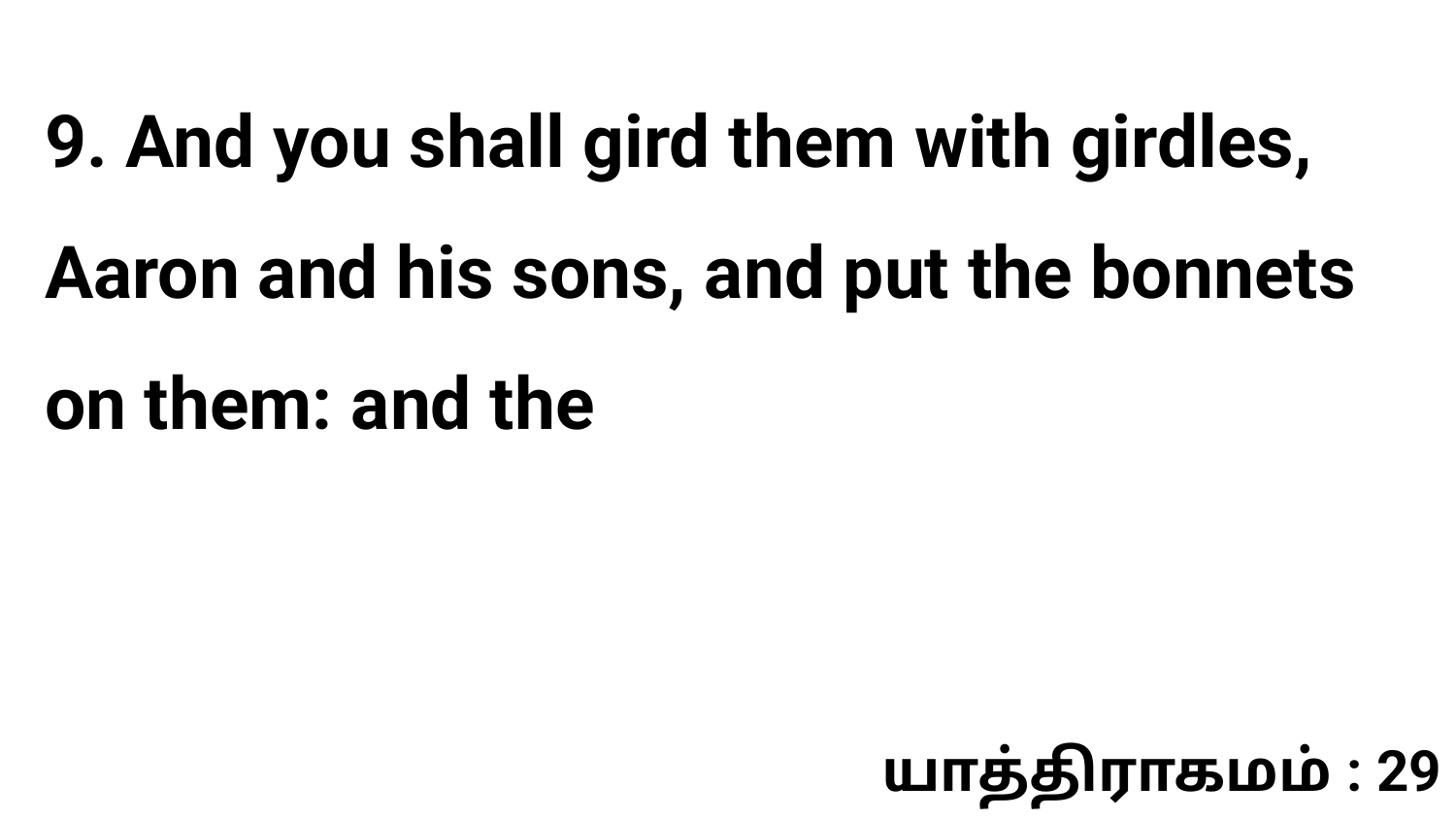

9. And you shall gird them with girdles, Aaron and his sons, and put the bonnets on them: and the
யாத்திராகமம் : 29